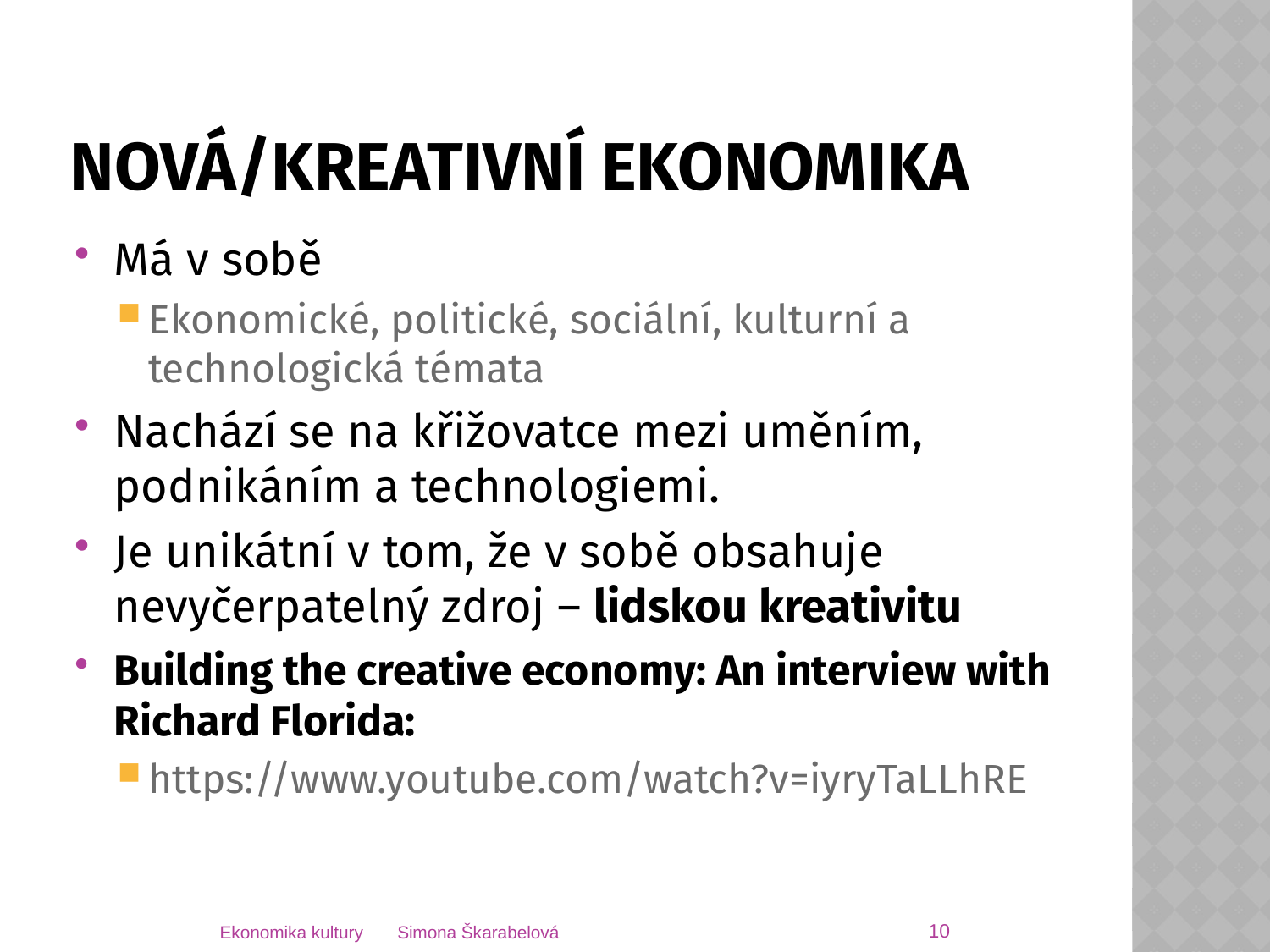

# Nová/kreativní ekonomika
Má v sobě
Ekonomické, politické, sociální, kulturní a technologická témata
Nachází se na křižovatce mezi uměním, podnikáním a technologiemi.
Je unikátní v tom, že v sobě obsahuje nevyčerpatelný zdroj – lidskou kreativitu
Building the creative economy: An interview with Richard Florida:
https://www.youtube.com/watch?v=iyryTaLLhRE
10
Ekonomika kultury       Simona Škarabelová